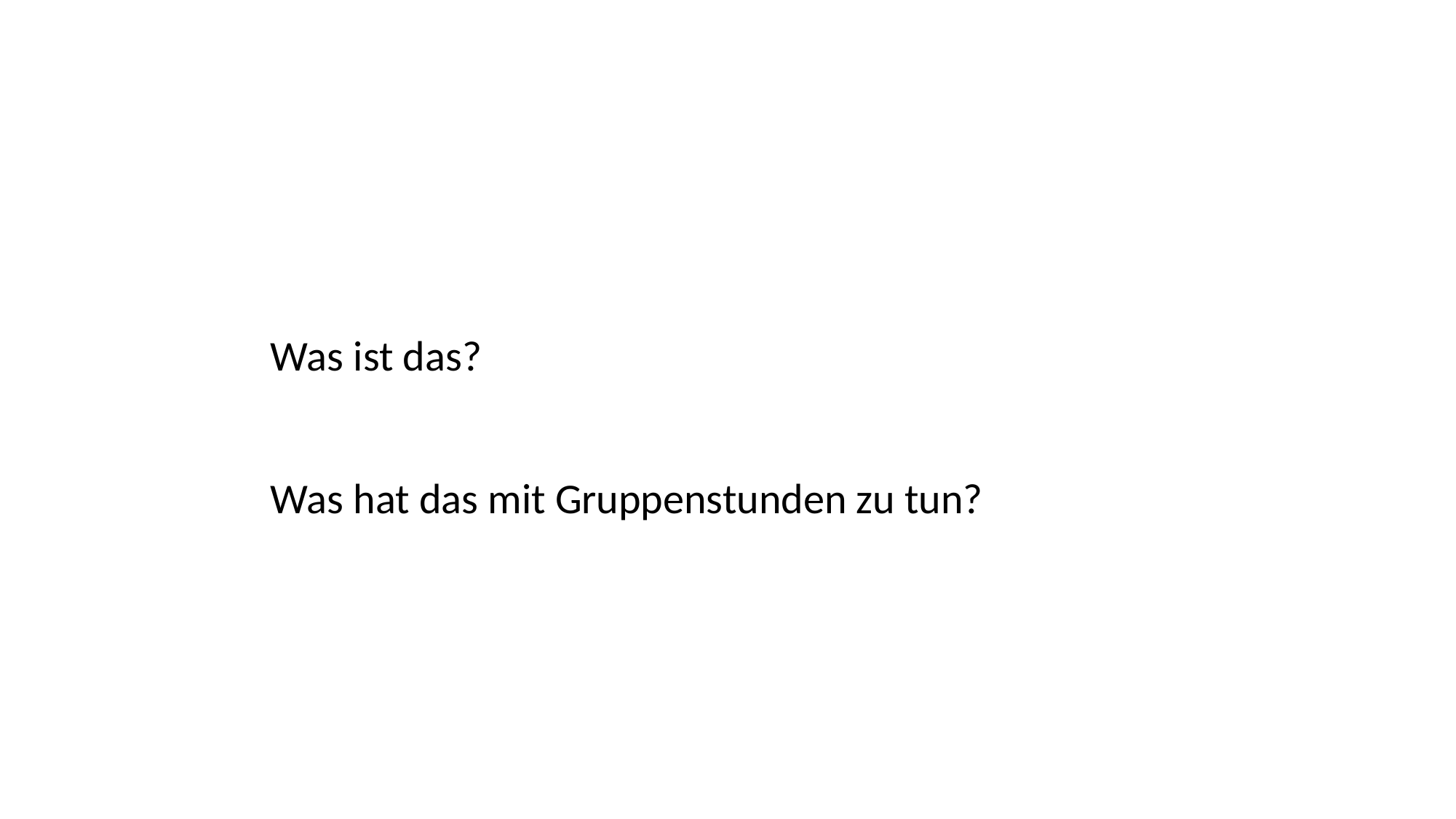

#
Was ist das?
Was hat das mit Gruppenstunden zu tun?